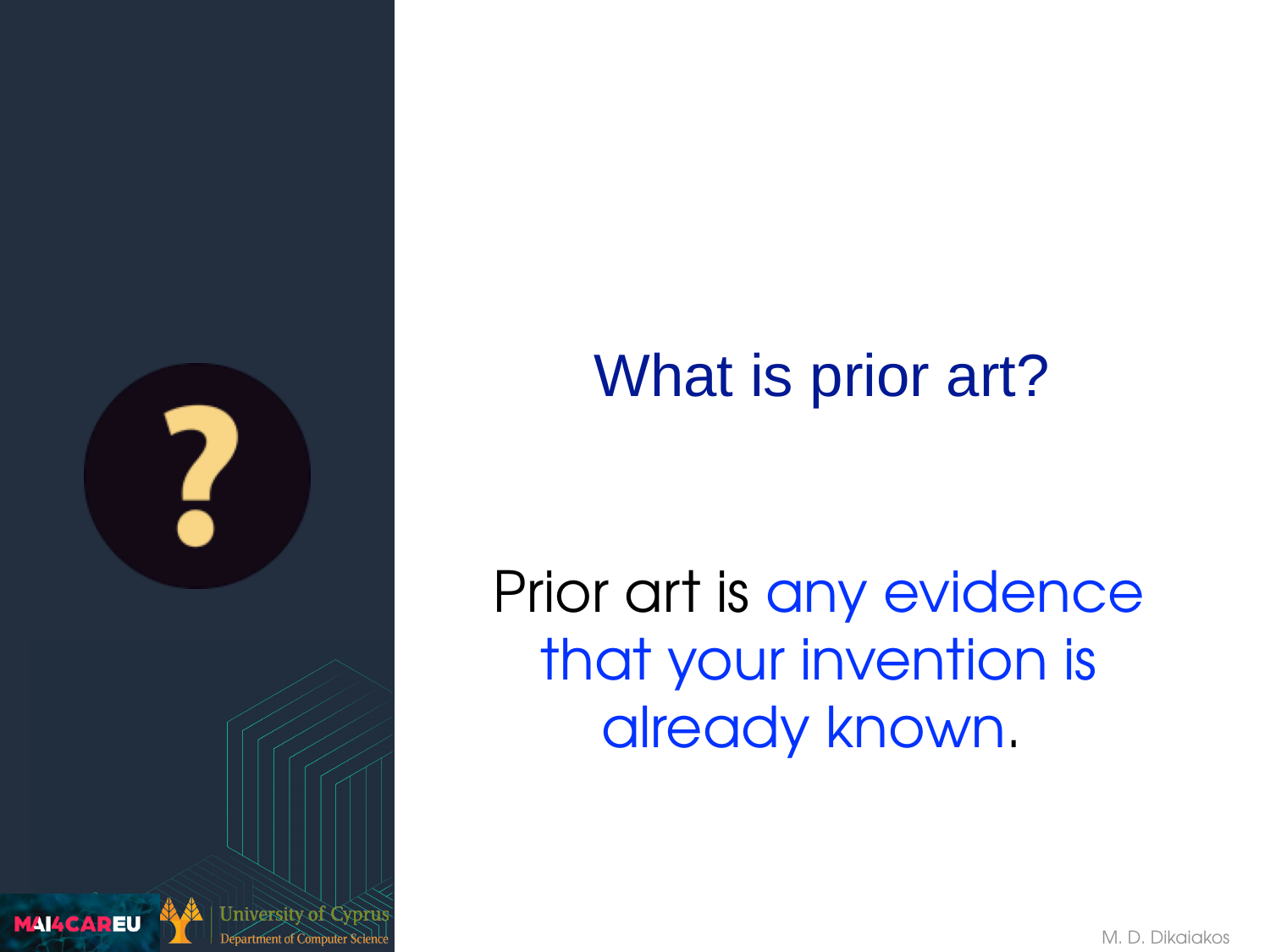

What is prior art?
Prior art is any evidence that your invention is already known.